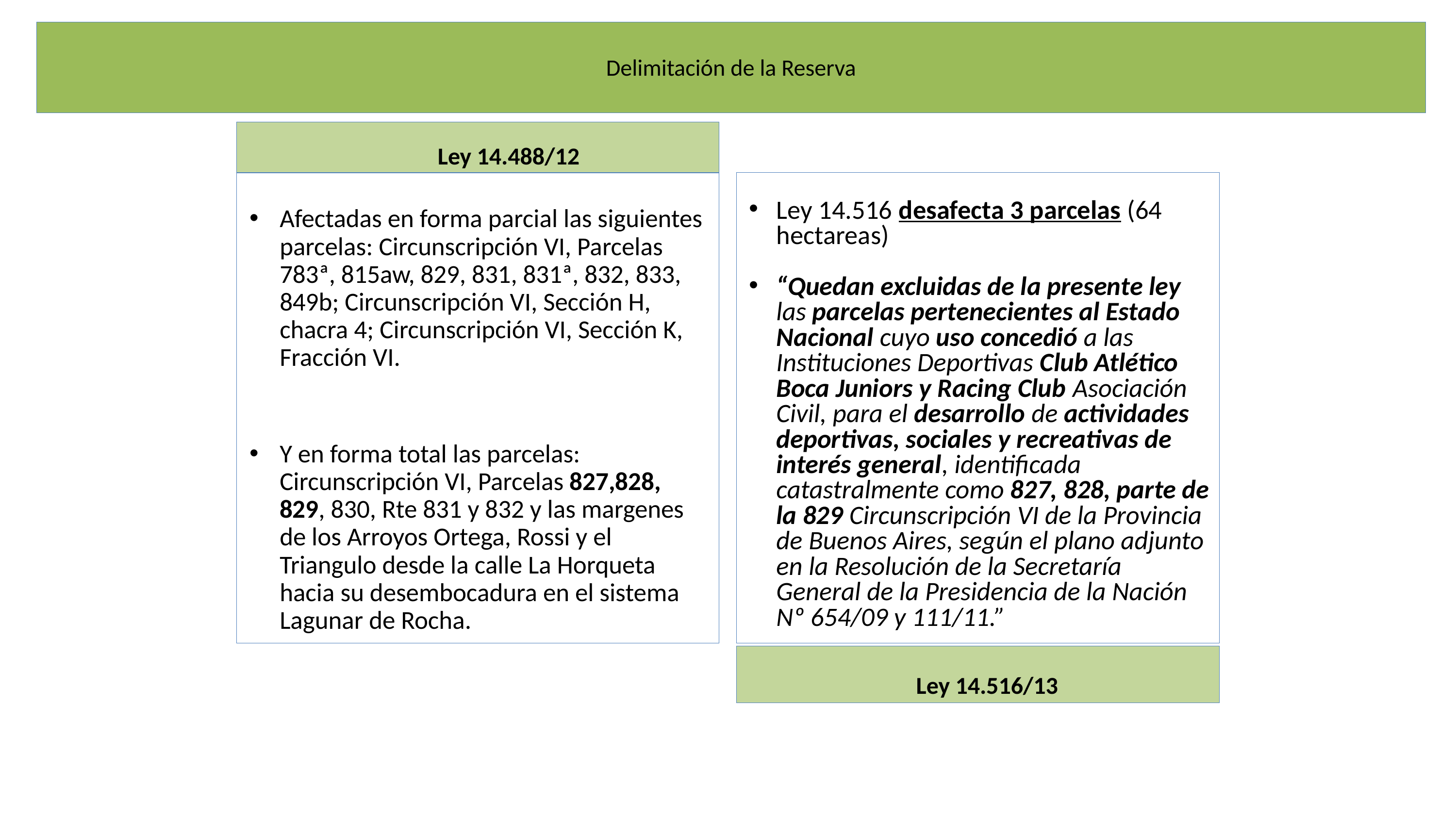

# Delimitación de la Reserva
        Ley 14.488/12

Afectadas en forma parcial las siguientes parcelas: Circunscripción VI, Parcelas 783ª, 815aw, 829, 831, 831ª, 832, 833, 849b; Circunscripción VI, Sección H, chacra 4; Circunscripción VI, Sección K, Fracción VI.

Y en forma total las parcelas: Circunscripción VI, Parcelas 827,828, 829, 830, Rte 831 y 832 y las margenes de los Arroyos Ortega, Rossi y el Triangulo desde la calle La Horqueta hacia su desembocadura en el sistema Lagunar de Rocha.

Ley 14.516 desafecta 3 parcelas (64 hectareas)

“Quedan excluidas de la presente ley las parcelas pertenecientes al Estado Nacional cuyo uso concedió a las Instituciones Deportivas Club Atlético Boca Juniors y Racing Club Asociación Civil, para el desarrollo de actividades deportivas, sociales y recreativas de interés general, identificada catastralmente como 827, 828, parte de la 829 Circunscripción VI de la Provincia de Buenos Aires, según el plano adjunto en la Resolución de la Secretaría General de la Presidencia de la Nación Nº 654/09 y 111/11.”

Ley 14.516/13